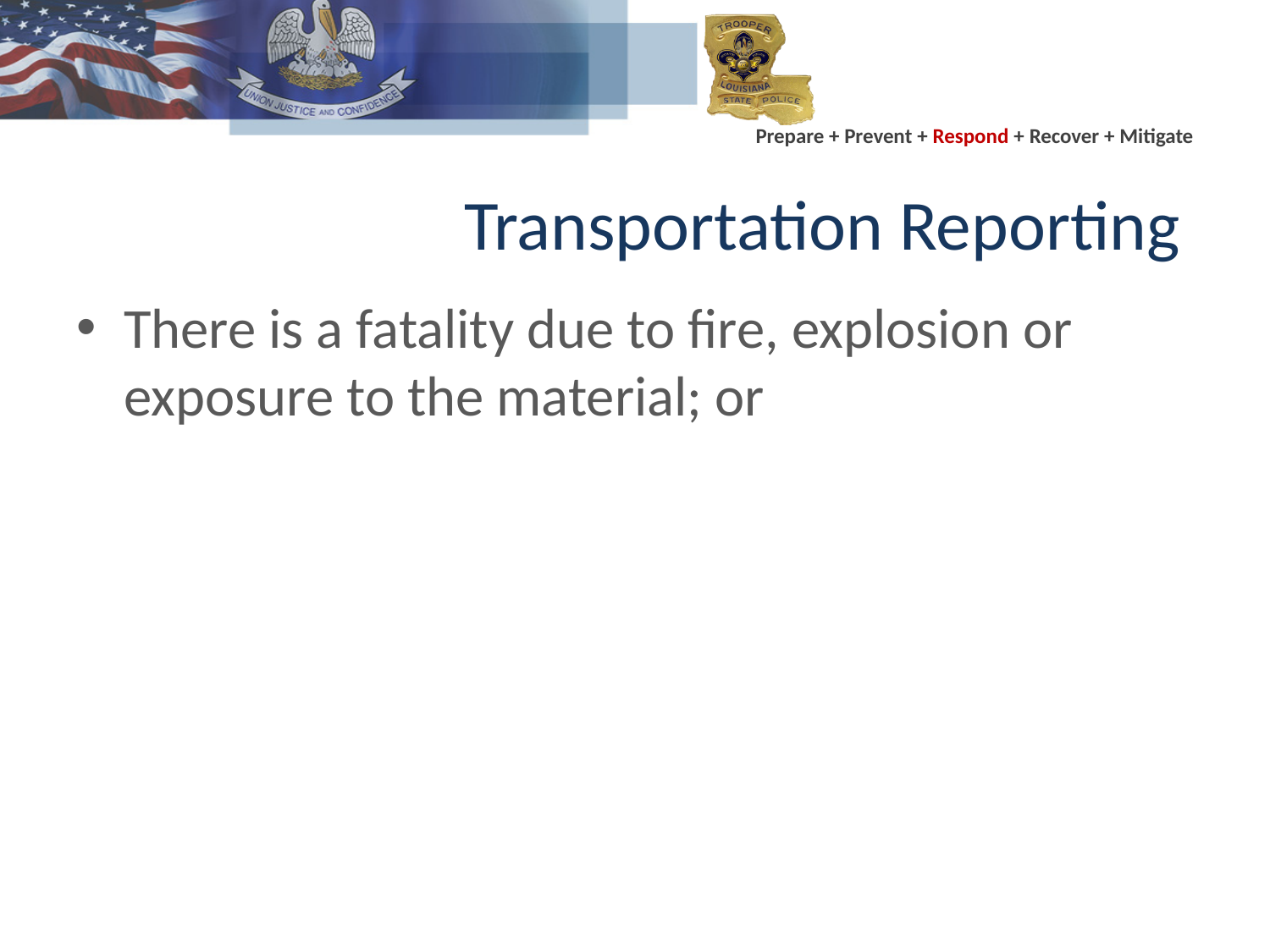

# Transportation Reporting
There is a fatality due to fire, explosion or exposure to the material; or